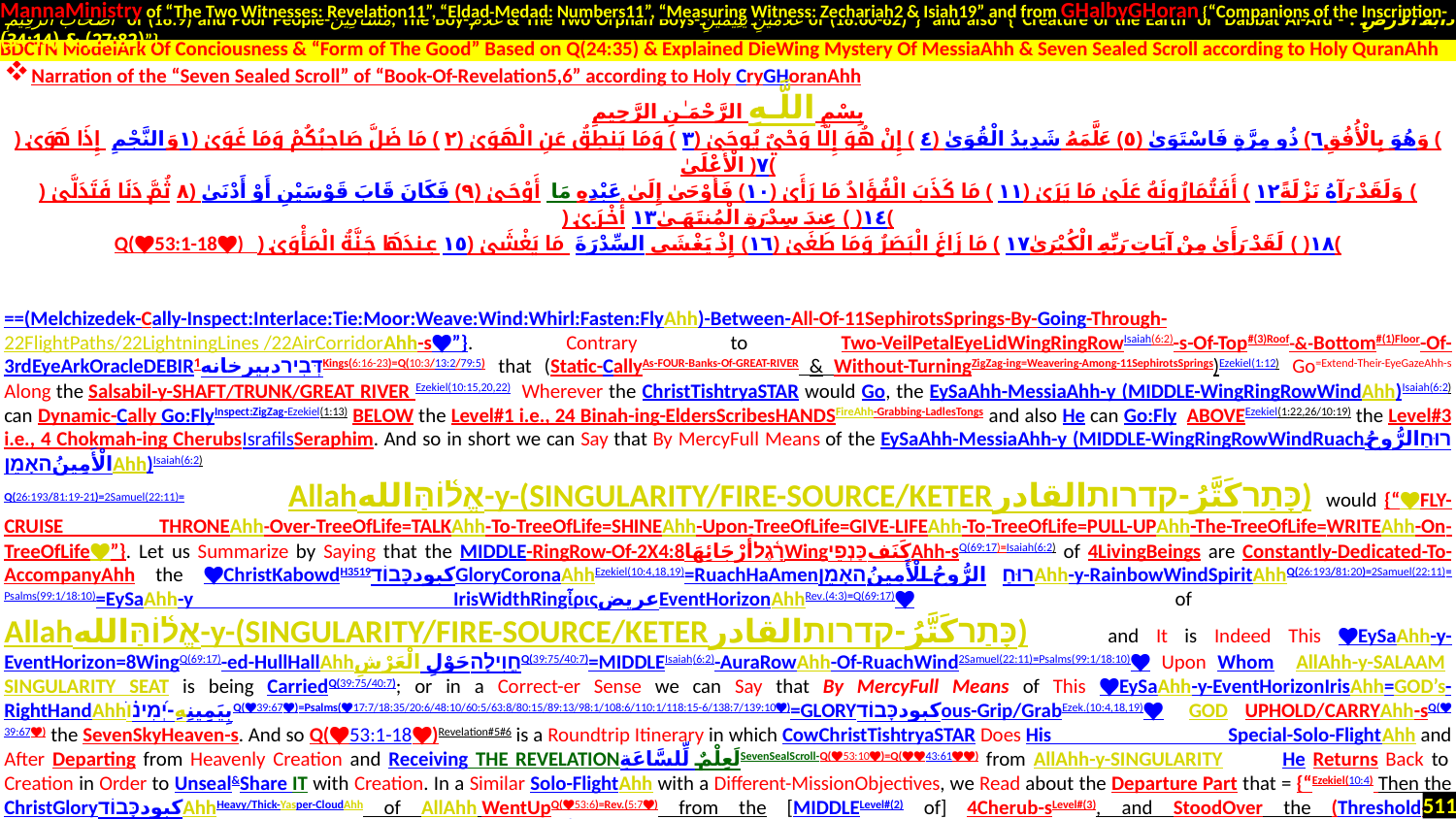

MannaMinistry of “The Two Witnesses: Revelation11”, “Eldad-Medad: Numbers11”, “Measuring Witness: Zechariah2 & Isiah19” and from GHalbyGHoran {“Companions of the Inscription-
 أَصْحَابَ الرَّقِيمِ  of (18:9) and Poor People-مَسَاكِينَ, The Boy-غُلَامُ & The Two Orphan Boys-غُلَامَيْنِ يَتِيمَيْنِ of (18:60-82)”}  and also  {“Creature of the Earth  or  Dabbat Al-Ard - دَابَّةُ الْأَرْضِ : (27:82) & (34:14)”}
.
Narration of the “Seven Sealed Scroll” of “Book-Of-Revelation5,6” according to Holy CryGHoranAhh
بِسْمِ اللَّـهِ الرَّحْمَـٰنِ الرَّحِيمِ
وَالنَّجْمِ إِذَا هَوَىٰ ﴿١﴾ مَا ضَلَّ صَاحِبُكُمْ وَمَا غَوَىٰ ﴿٢﴾ وَمَا يَنطِقُ عَنِ الْهَوَىٰ ﴿٣﴾ إِنْ هُوَ إِلَّا وَحْيٌ يُوحَىٰ ﴿٤﴾ عَلَّمَهُ شَدِيدُ الْقُوَىٰ ﴿٥﴾ ذُو مِرَّةٍ فَاسْتَوَىٰ ﴿٦﴾ وَهُوَ بِالْأُفُقِ الْأَعْلَىٰ ﴿٧﴾
ثُمَّ دَنَا فَتَدَلَّىٰ ﴿٨﴾ فَكَانَ قَابَ قَوْسَيْنِ أَوْ أَدْنَىٰ ﴿٩﴾ فَأَوْحَىٰ إِلَىٰ عَبْدِهِ مَا أَوْحَىٰ ﴿١٠﴾ مَا كَذَبَ الْفُؤَادُ مَا رَأَىٰ ﴿١١﴾ أَفَتُمَارُونَهُ عَلَىٰ مَا يَرَىٰ ﴿١٢﴾ وَلَقَدْ رَآهُ نَزْلَةً أُخْرَىٰ ﴿١٣﴾ عِندَ سِدْرَةِ الْمُنتَهَىٰ ﴿١٤﴾
Q(♥53:1-18♥)   عِندَهَا جَنَّةُ الْمَأْوَىٰ ﴿١٥﴾ إِذْ يَغْشَى السِّدْرَةَ مَا يَغْشَىٰ ﴿١٦﴾ مَا زَاغَ الْبَصَرُ وَمَا طَغَىٰ ﴿١٧﴾ لَقَدْ رَأَىٰ مِنْ آيَاتِ رَبِّهِ الْكُبْرَىٰ ﴿١٨﴾

==(Melchizedek-Cally-Inspect:Interlace:Tie:Moor:Weave:Wind:Whirl:Fasten:FlyAhh)-Between-All-Of-11SephirotsSprings-By-Going-Through-22FlightPaths/22LightningLines /22AirCorridorAhh-s♥”}. Contrary to Two-VeilPetalEyeLidWingRingRowIsaiah(6:2)-s-Of-Top#(3)Roof-&-Bottom#(1)Floor-Of-3rdEyeArkOracleDEBIRדְּבִירدبیرخانه1Kings(6:16-23)=Q(10:3/13:2/79:5) that (Static-CallyAs-FOUR-Banks-Of-GREAT-RIVER & Without-TurningZigZag-ing=Weavering-Among-11SephirotsSprings)Ezekiel(1:12) Go=Extend-Their-EyeGazeAhh-s Along the Salsabil-y-SHAFT/TRUNK/GREAT RIVER Ezekiel(10:15,20,22). Wherever the ChristTishtryaSTAR would Go, the EySaAhh-MessiaAhh-y (MIDDLE-WingRingRowWindAhh)Isaiah(6:2) can Dynamic-Cally Go:FlyInspect:ZigZag-Ezekiel(1:13) BELOW the Level#1 i.e., 24 Binah-ing-EldersScribesHANDSFireAhh-Grabbing-LadlesTongs and also He can Go:Fly  ABOVEEzekiel(1:22,26/10:19) the Level#3 i.e., 4 Chokmah-ing CherubsIsrafilsSeraphim. And so in short we can Say that By MercyFull Means of the EySaAhh-MessiaAhh-y (MIDDLE-WingRingRowWindRuachרוּחַالرُّوحُ الْأَمِينُהאָמֵןAhh)Isaiah(6:2)
Q(26:193/81:19-21)=2Samuel(22:11)=Psalms(99:1/18:10). Allahאֱל֫וֹהַּالله-y-(SINGULARITY/FIRE-SOURCE/KETERכָּתַרكَتَّرُ-קדרותالقادر)  would {“♥FLY-CRUISE THRONEAhh-Over-TreeOfLife=TALKAhh-To-TreeOfLife=SHINEAhh-Upon-TreeOfLife=GIVE-LIFEAhh-To-TreeOfLife=PULL-UPAhh-The-TreeOfLife=WRITEAhh-On-TreeOfLife♥”}. Let us Summarize by Saying that the MIDDLE-RingRow-Of-2X4:8רָ֫גֶלأَرْجَائِهَاWingكَنَفכַּנְפֵיAhh-sQ(69:17)=Isaiah(6:2) of 4LivingBeings are Constantly-Dedicated-To-AccompanyAhh the ♥ChristKabowdH3519کبودכָּבוֹדGloryCoronaAhhEzekiel(10:4,18,19)=RuachHaAmenרוּחַالرُّوحُ الْأَمِينُהאָמֵןAhh-y-RainbowWindSpiritAhhQ(26:193/81:20)=2Samuel(22:11)=Psalms(99:1/18:10)=EySaAhh-y IrisWidthRingἶριςعریضEventHorizonAhhRev.(4:3)=Q(69:17)♥ of  Allahאֱל֫וֹהַּالله-y-(SINGULARITY/FIRE-SOURCE/KETERכָּתַרكَتَّرُ-קדרותالقادر)     and It is Indeed This ♥EySaAhh-y-EventHorizon=8WingQ(69:17)-ed-HullHallAhhחֲוִילָהحَوْلِ الْعَرْشِQ(39:75/40:7)=MIDDLEIsaiah(6:2)-AuraRowAhh-Of-RuachWind2Samuel(22:11)=Psalms(99:1/18:10)♥ Upon Whom  AllAhh-y-SALAAM SINGULARITY SEAT is being CarriedQ(39:75/40:7); or in a Correct-er Sense we can Say that By MercyFull Means of This ♥EySaAhh-y-EventHorizonIrisAhh=GOD’s-RightHandAhhبِيَمِينِهِ-יְ֝מִינ֗וֹQ(♥39:67♥)=Psalms(♥17:7/18:35/20:6/48:10/60:5/63:8/80:15/89:13/98:1/108:6/110:1/118:15-6/138:7/139:10♥)=GLORYکبودכָּבוֹדous-Grip/GrabEzek.(10:4,18,19)♥   GOD  UPHOLD/CARRYAhh-sQ(♥39:67♥) the SevenSkyHeaven-s. And so Q(♥53:1-18♥)Revelation#5#6 is a Roundtrip Itinerary in which CowChristTishtryaSTAR Does His                                      Special-Solo-FlightAhh and After Departing from Heavenly Creation and Receiving THE REVELATIONلَعِلْمٌ لِّلسَّاعَةِSevenSealScroll-Q(♥53:10♥)=Q(♥♥43:61♥♥) from AllAhh-y-SINGULARITY        He Returns Back to Creation in Order to Unseal&Share IT with Creation. In a Similar Solo-FlightAhh with a Different-MissionObjectives, we Read about the Departure Part that = {“Ezekiel(10:4) Then the ChristGloryکبودכָּבוֹדAhhHeavy/Thick-Yasper-CloudAhh of AllAhh WentUpQ(♥53:6)=Rev.(5:7♥) from the [MIDDLELevel#(2) of] 4Cherub-sLevel#(3), and StoodOver the (Threshold-Of-7HeavenHouse=EventHorizon-Of-Creation=PythonفَتَنפֶתֶןMiphtanH4670מִפְתָּןمَفْتُون-y-EyeHoleRuachRing=3rdEyeAperture=OracleOrifice-Of-Creation-Toward-Its-AllAhh-y-CREATOR); and the 7HeavenHouse was FullFillAhh-ed with the Yasper-CloudAhh, and the RaqiaCourt was FullFillAhh-ed of the BrightnessAhh of AllAhh’s-ChristGloryکبودכָּבוֹדAhh  [that was BreathAhh-ed into the RaqiaCourtSalsabilAhh THROUGH the ♥EySaAhh-y-Iris=Al-FatihaAhhالفاتحةפָתַחAsuraAhh#1-y-Opening=RightHandAhh-بِيَمِينِهِ-y-RuachRingEntry= 3rdEyeHoleThreshold-Of-TurTreeTemple♥ that was (MePhteachH4668مِفْتاحמַפְתֵּ֫חַAsuraAhh#48=Opening)==(FatihaH6605الفاتحةפָתַחOpenAhhAsuraAhh#1)-ed TO-&-BY AllAhh-y-PUPIL].”}.]]]]
BDCTN ModelArk Of Conciousness & “Form of The Good” Based on Q(24:35) & Explained DieWing Mystery Of MessiaAhh & Seven Sealed Scroll according to Holy QuranAhh
511